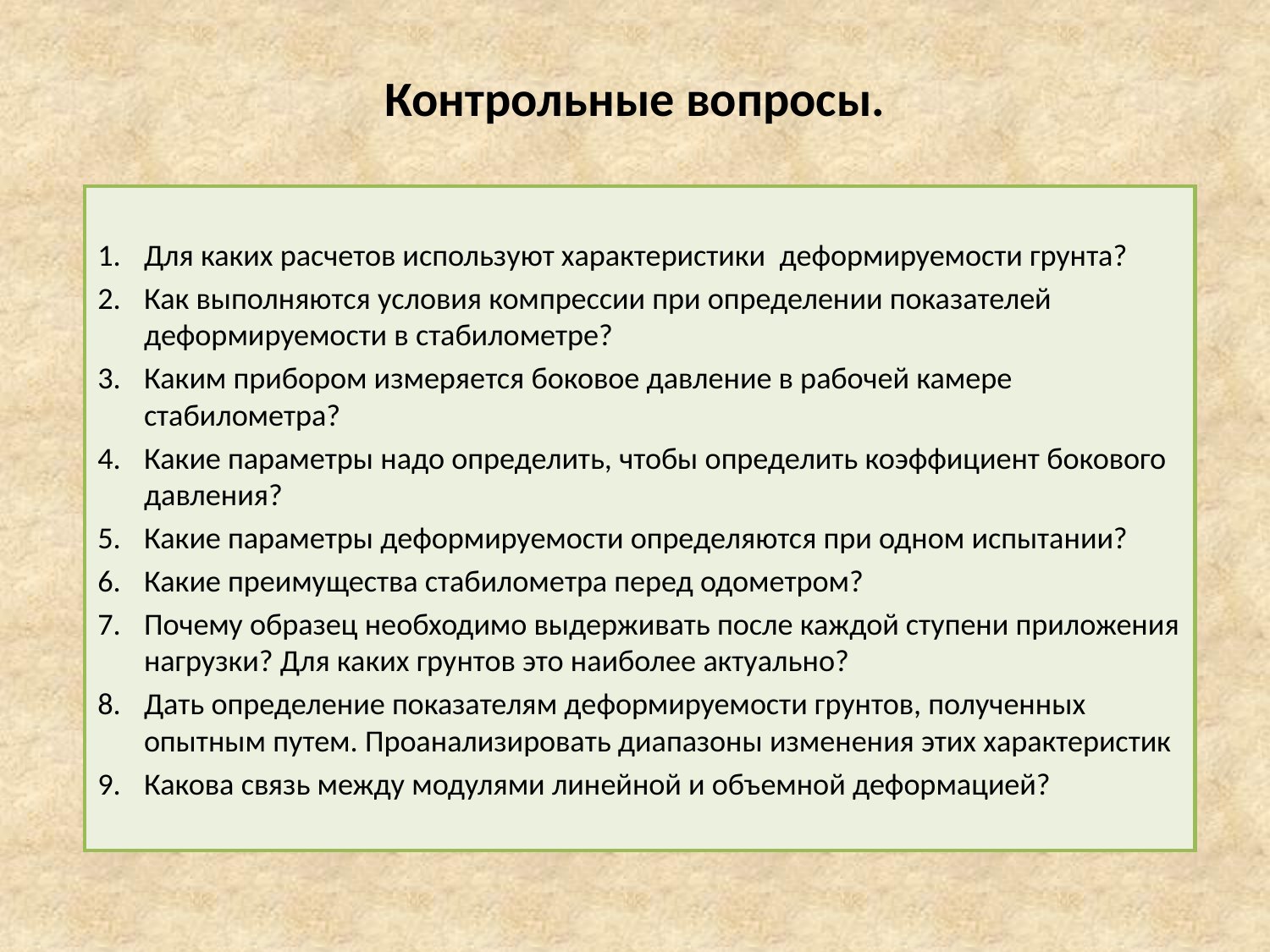

# Контрольные вопросы.

Для каких расчетов используют характеристики  деформируемости грунта?
Как выполняются условия компрессии при определении показателей деформируемости в стабилометре?
Каким прибором измеряется боковое давление в рабочей камере стабилометра?
Какие параметры надо определить, чтобы определить коэффициент бокового давления?
Какие параметры деформируемости определяются при одном испытании?
Какие преимущества стабилометра перед одометром?
Почему образец необходимо выдерживать после каждой ступени приложения нагрузки? Для каких грунтов это наиболее актуально?
Дать определение показателям деформируемости грунтов, полученных опытным путем. Проанализировать диапазоны изменения этих характеристик
Какова связь между модулями линейной и объемной деформацией?